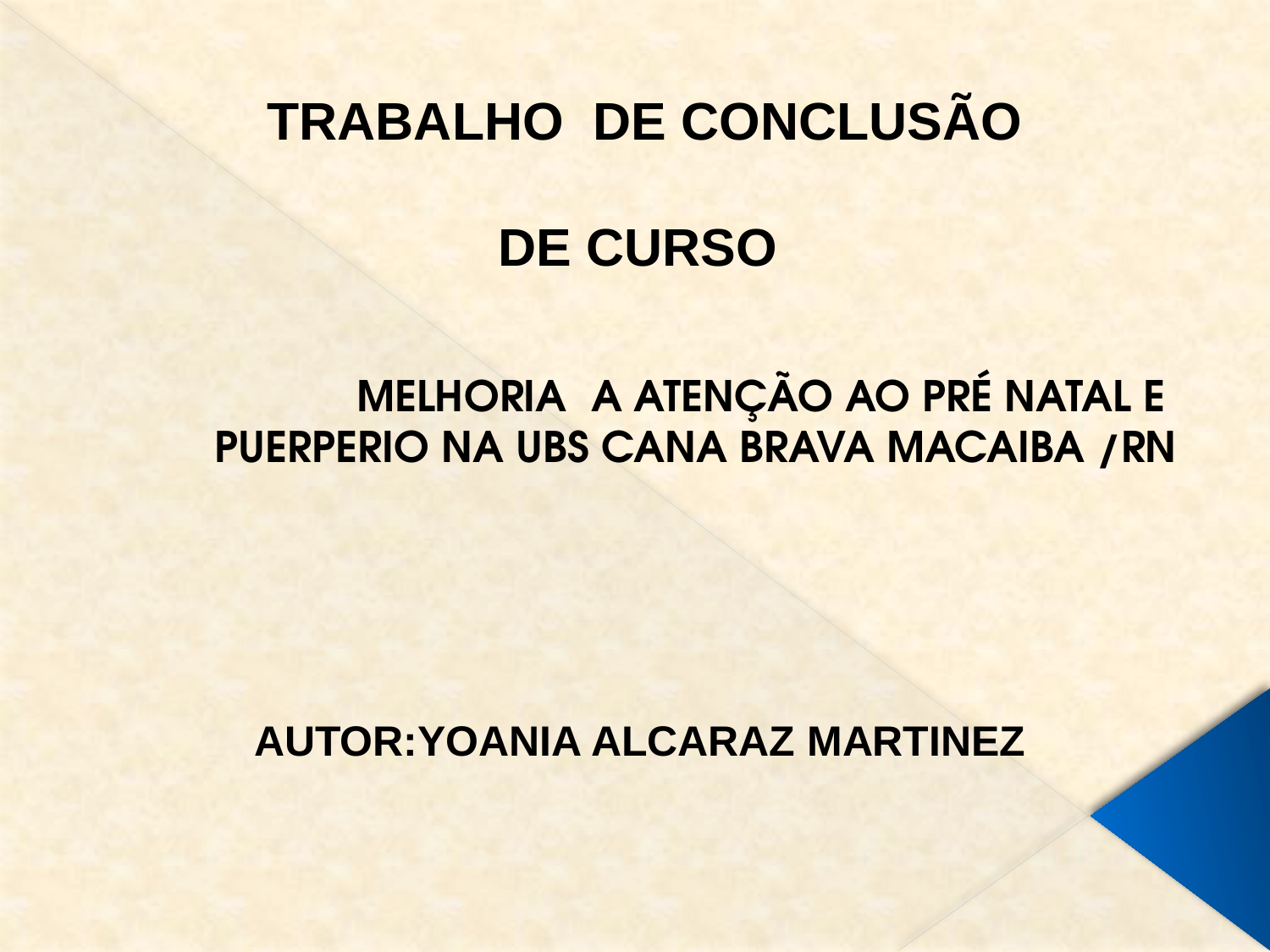

# TRABALHO  DE CONCLUSÃO DE CURSO

MELHORIA  A ATENÇÃO AO PRÉ NATAL E
PUERPERIO NA UBS CANA BRAVA MACAIBA /RN
       AUTOR:YOANIA ALCARAZ MARTINEZ